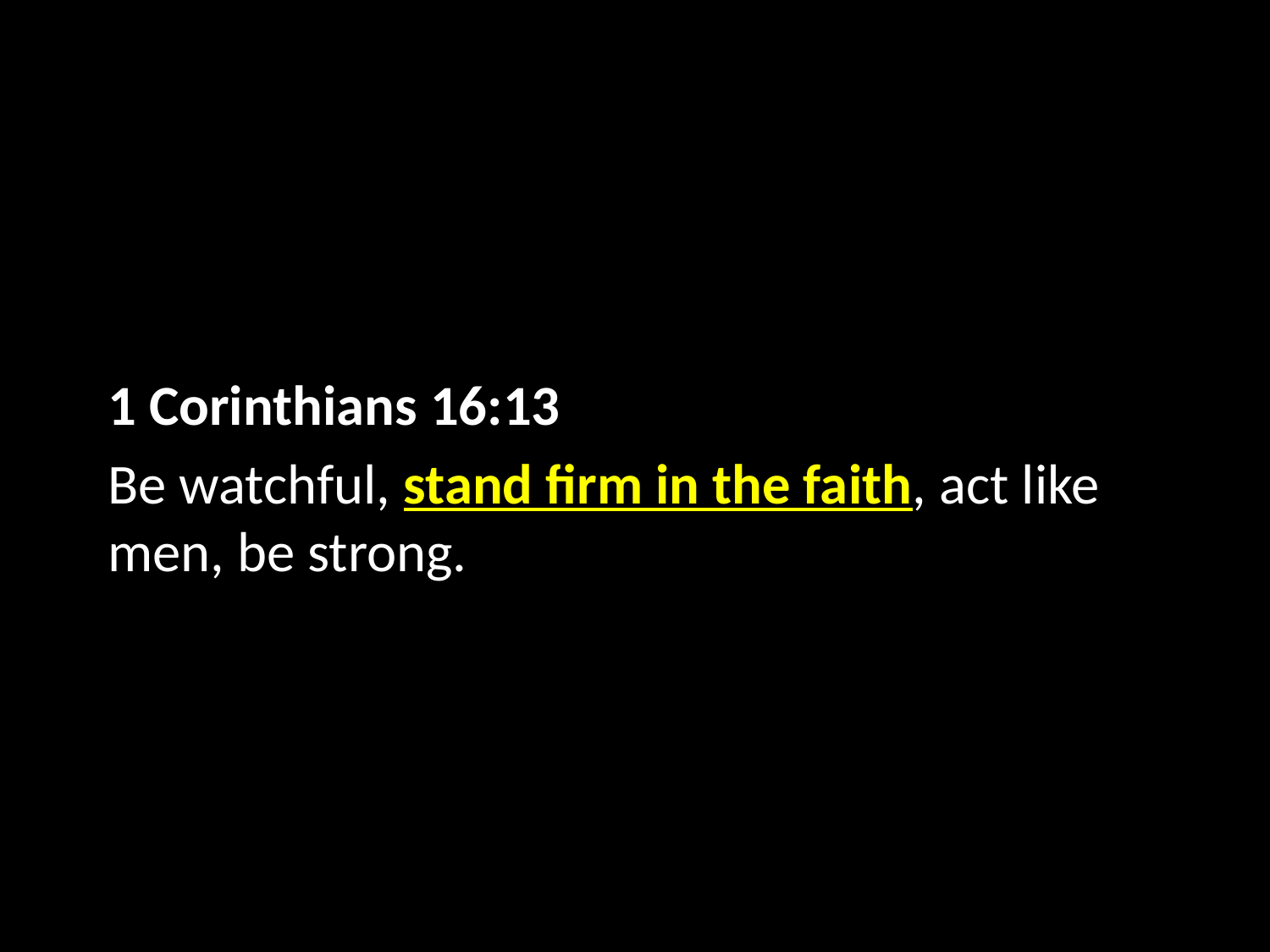

1 Corinthians 16:13
Be watchful, stand firm in the faith, act like men, be strong.